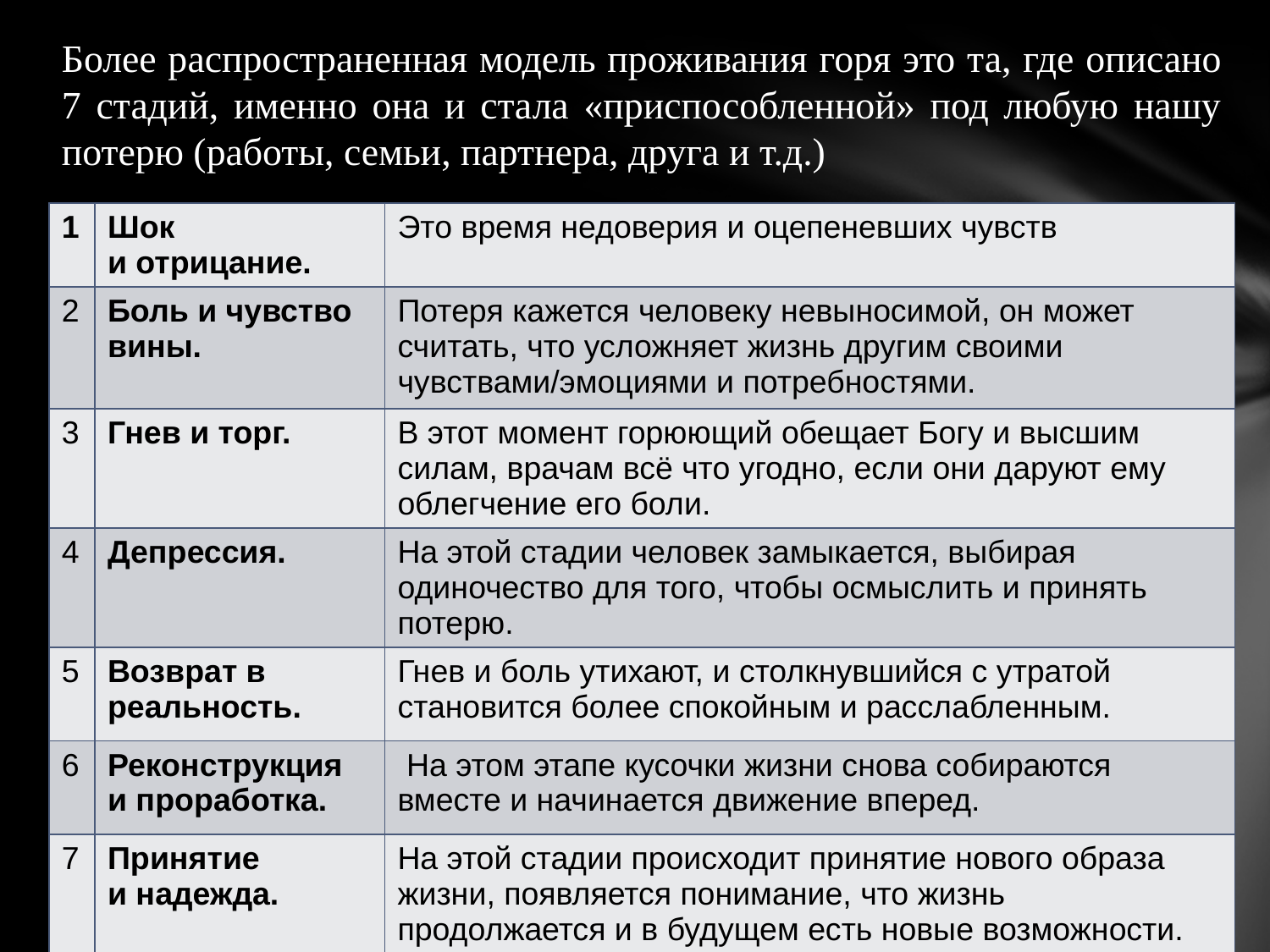

# Более распространенная модель проживания горя это та, где описано 7 стадий, именно она и стала «приспособленной» под любую нашу потерю (работы, семьи, партнера, друга и т.д.)
| 1 | Шок и отрицание. | Это время недоверия и оцепеневших чувств |
| --- | --- | --- |
| 2 | Боль и чувство вины. | Потеря кажется человеку невыносимой, он может считать, что усложняет жизнь другим своими чувствами/эмоциями и потребностями. |
| 3 | Гнев и торг. | В этот момент горюющий обещает Богу и высшим силам, врачам всё что угодно, если они даруют ему облегчение его боли. |
| 4 | Депрессия. | На этой стадии человек замыкается, выбирая одиночество для того, чтобы осмыслить и принять потерю. |
| 5 | Возврат в реальность. | Гнев и боль утихают, и столкнувшийся с утратой становится более спокойным и расслабленным. |
| 6 | Реконструкция и проработка. | На этом этапе кусочки жизни снова собираются вместе и начинается движение вперед. |
| 7 | Принятие и надежда. | На этой стадии происходит принятие нового образа жизни, появляется понимание, что жизнь продолжается и в будущем есть новые возможности. |